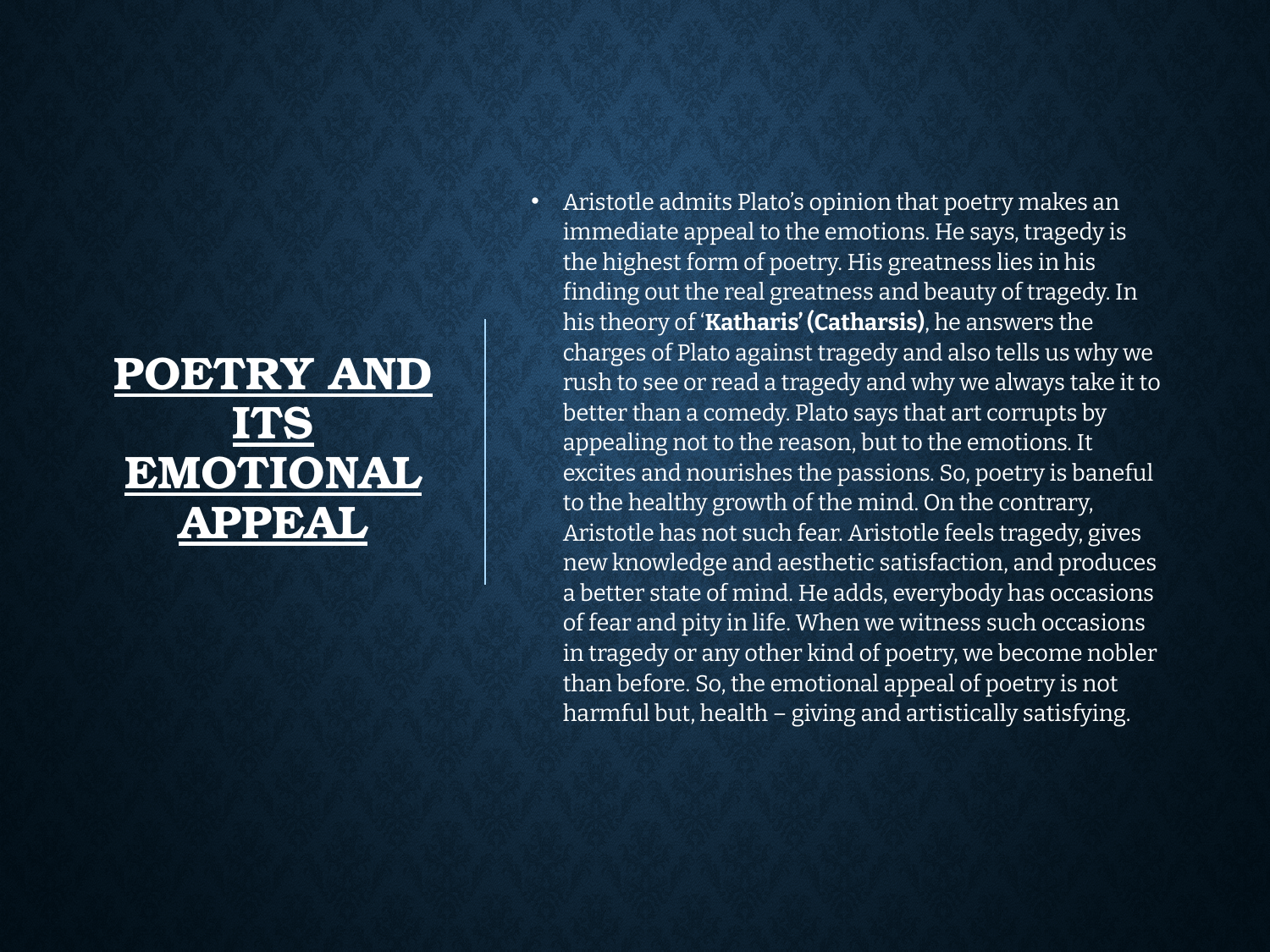

# Poetry and its Emotional Appeal
Aristotle admits Plato’s opinion that poetry makes an immediate appeal to the emotions. He says, tragedy is the highest form of poetry. His greatness lies in his finding out the real greatness and beauty of tragedy. In his theory of ‘Katharis’ (Catharsis), he answers the charges of Plato against tragedy and also tells us why we rush to see or read a tragedy and why we always take it to better than a comedy. Plato says that art corrupts by appealing not to the reason, but to the emotions. It excites and nourishes the passions. So, poetry is baneful to the healthy growth of the mind. On the contrary, Aristotle has not such fear. Aristotle feels tragedy, gives new knowledge and aesthetic satisfaction, and produces a better state of mind. He adds, everybody has occasions of fear and pity in life. When we witness such occasions in tragedy or any other kind of poetry, we become nobler than before. So, the emotional appeal of poetry is not harmful but, health – giving and artistically satisfying.